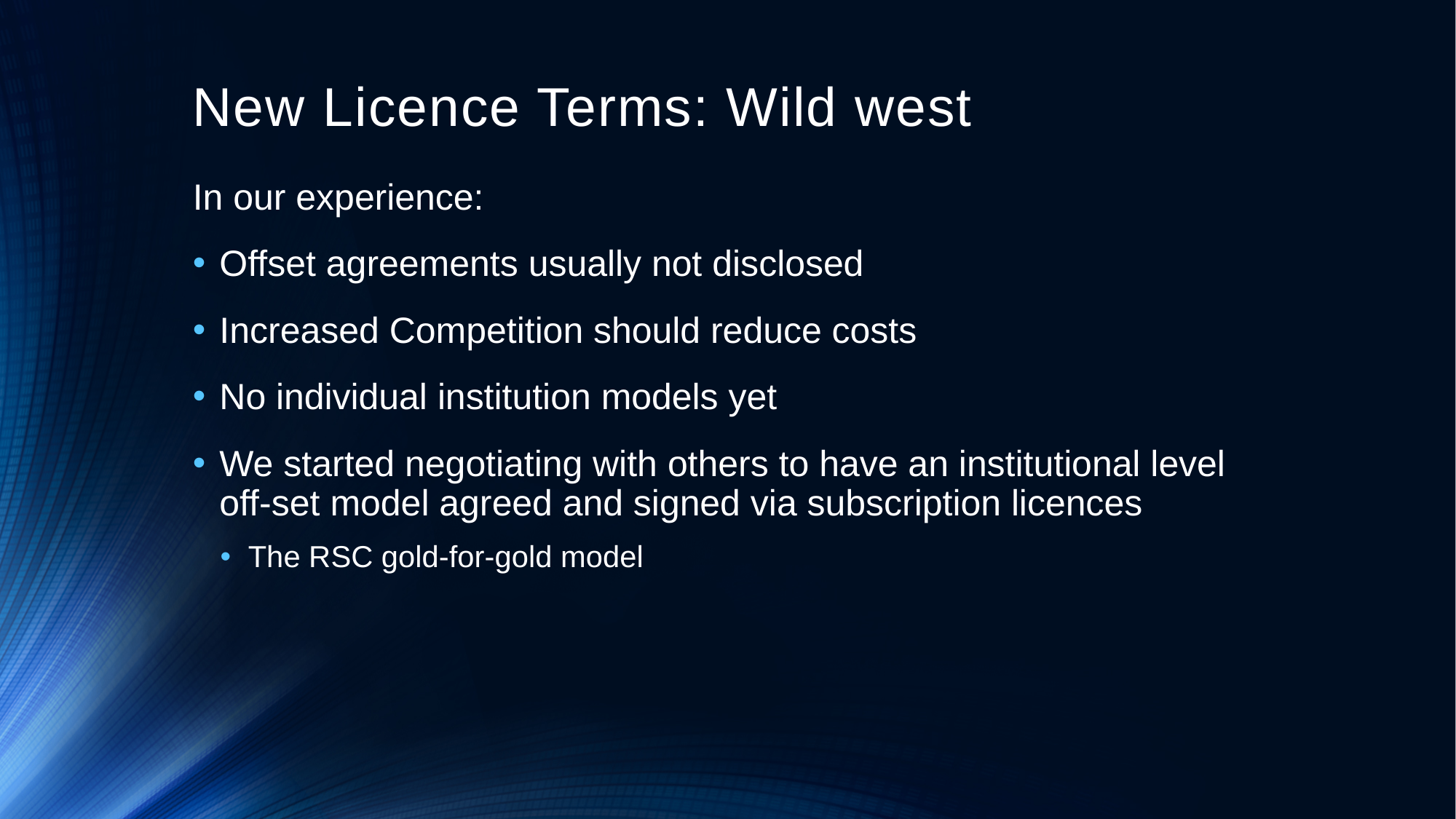

# New Licence Terms: Wild west
In our experience:
Offset agreements usually not disclosed
Increased Competition should reduce costs
No individual institution models yet
We started negotiating with others to have an institutional level off-set model agreed and signed via subscription licences
The RSC gold-for-gold model